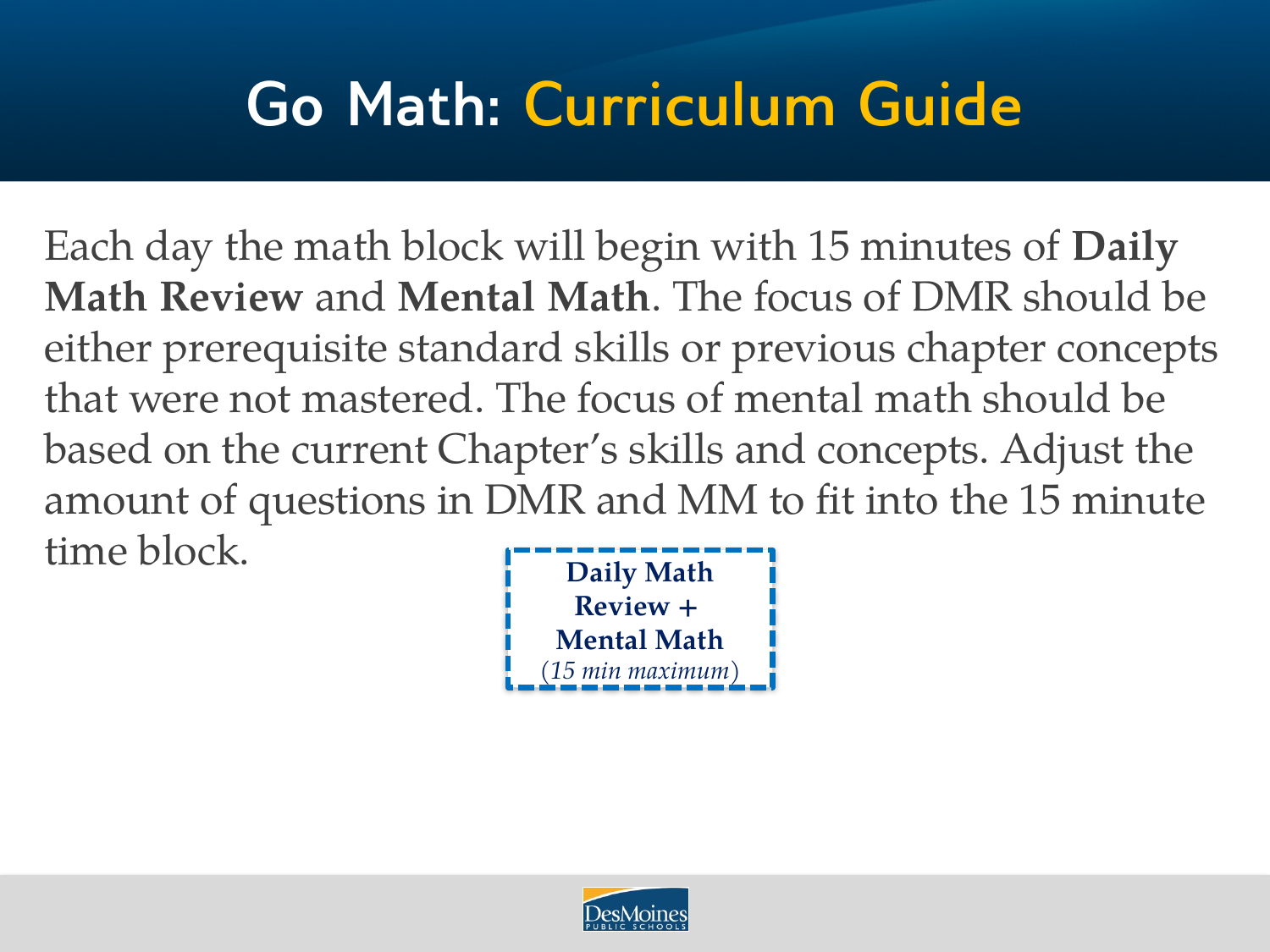

# Go Math: Curriculum Guide
Each day the math block will begin with 15 minutes of Daily Math Review and Mental Math. The focus of DMR should be either prerequisite standard skills or previous chapter concepts that were not mastered. The focus of mental math should be based on the current Chapter’s skills and concepts. Adjust the amount of questions in DMR and MM to fit into the 15 minute time block.
Daily Math Review +
Mental Math
(15 min maximum)